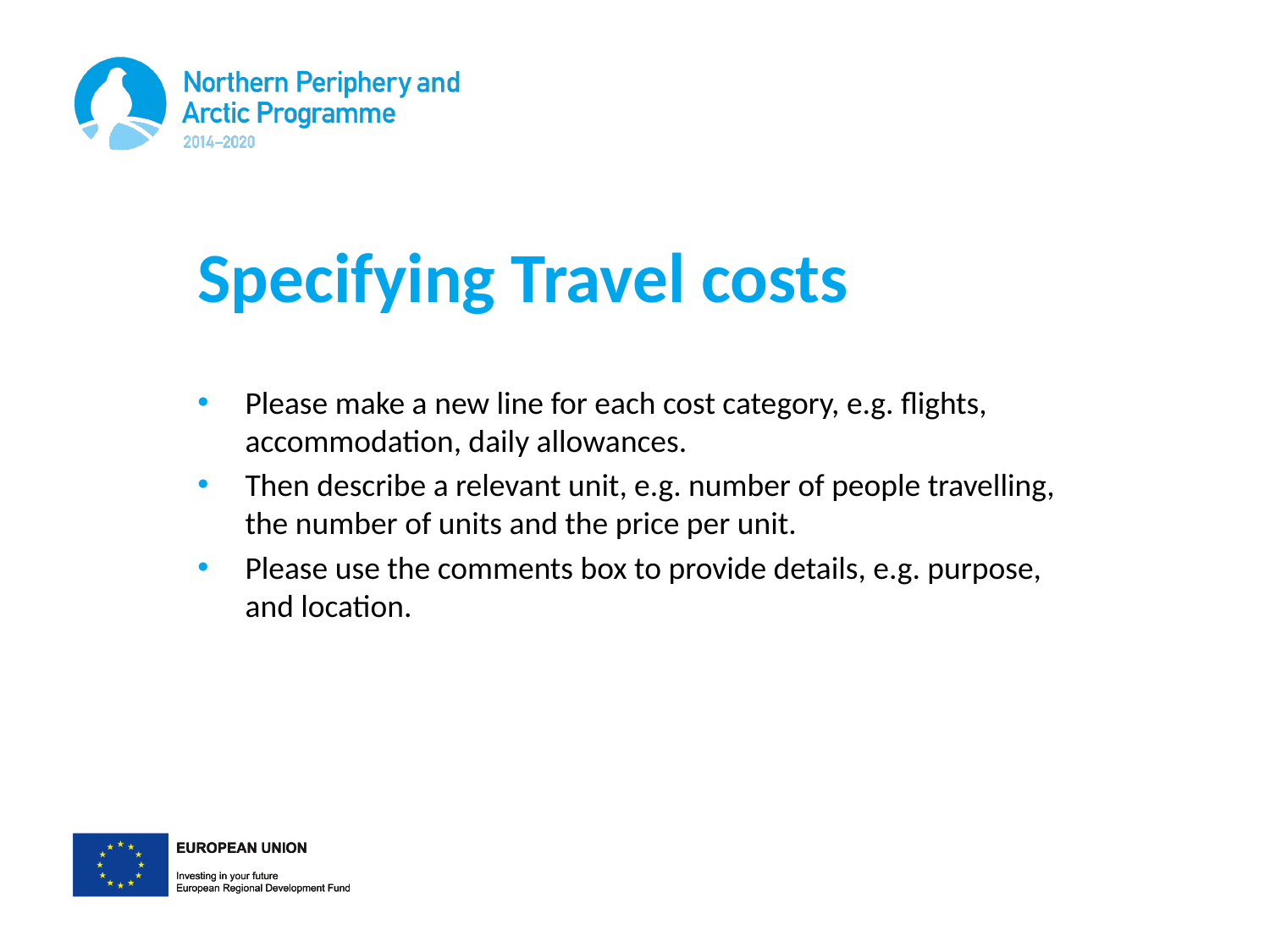

# Specifying Travel costs
Please make a new line for each cost category, e.g. flights, accommodation, daily allowances.
Then describe a relevant unit, e.g. number of people travelling, the number of units and the price per unit.
Please use the comments box to provide details, e.g. purpose, and location.